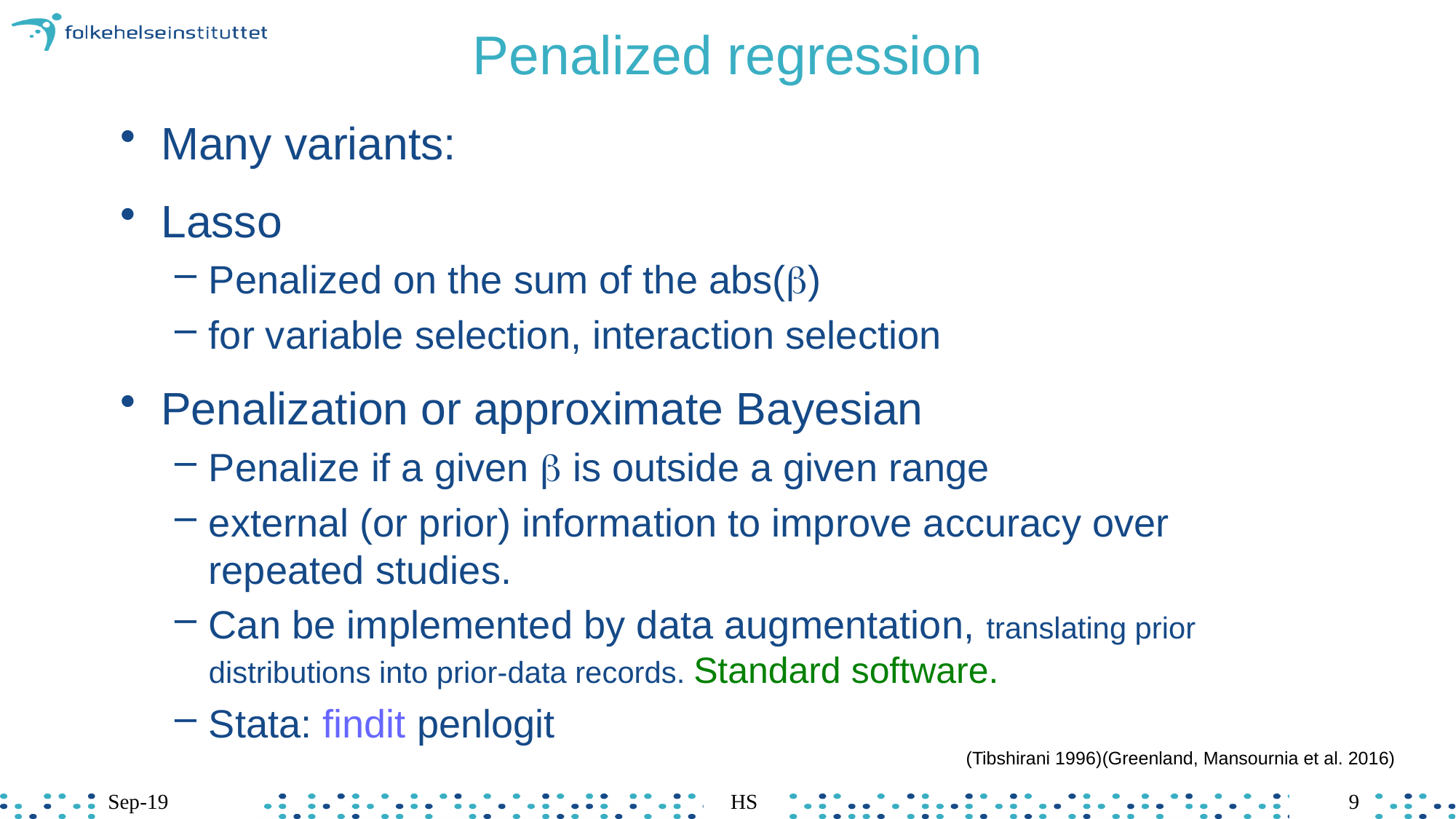

# Penalized regression
Many variants:
Lasso
Penalized on the sum of the abs(β)
for variable selection, interaction selection
Penalization or approximate Bayesian
Penalize if a given β is outside a given range
external (or prior) information to improve accuracy over repeated studies.
Can be implemented by data augmentation, translating prior distributions into prior-data records. Standard software.
Stata: findit penlogit

(Tibshirani 1996)(Greenland, Mansournia et al. 2016)
Sep-19
HS
9